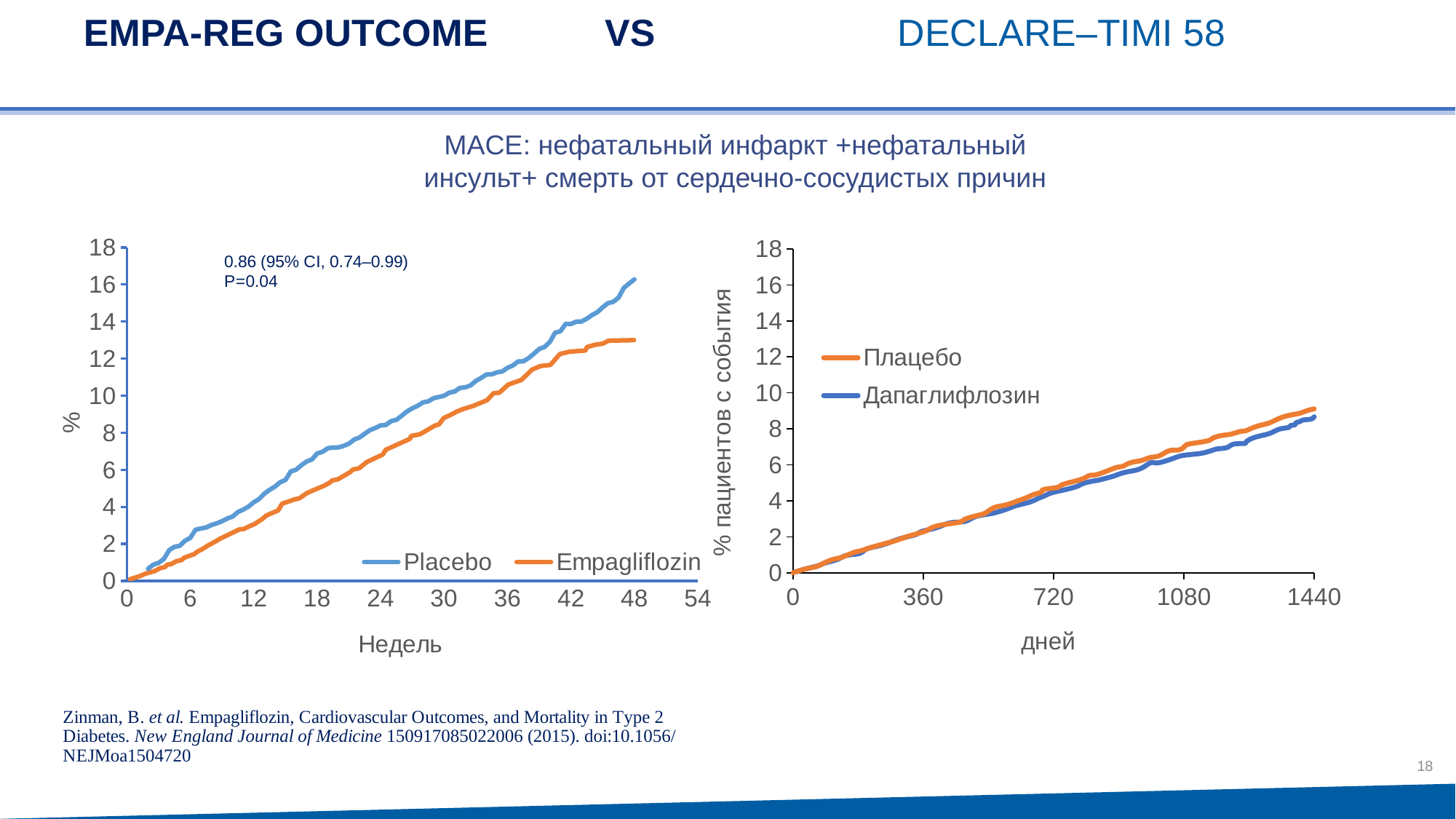

# EMPA-REG Outcome           vs                       DECLARE–TIMI 58
MACE: нефатальный инфаркт +нефатальный инсульт+ смерть от сердечно-сосудистых причин

### Chart

| Category | Плацебо | Дапаглифлозин |
|---|---|---|

### Chart

| Category |  |  |
|---|---|---|
18